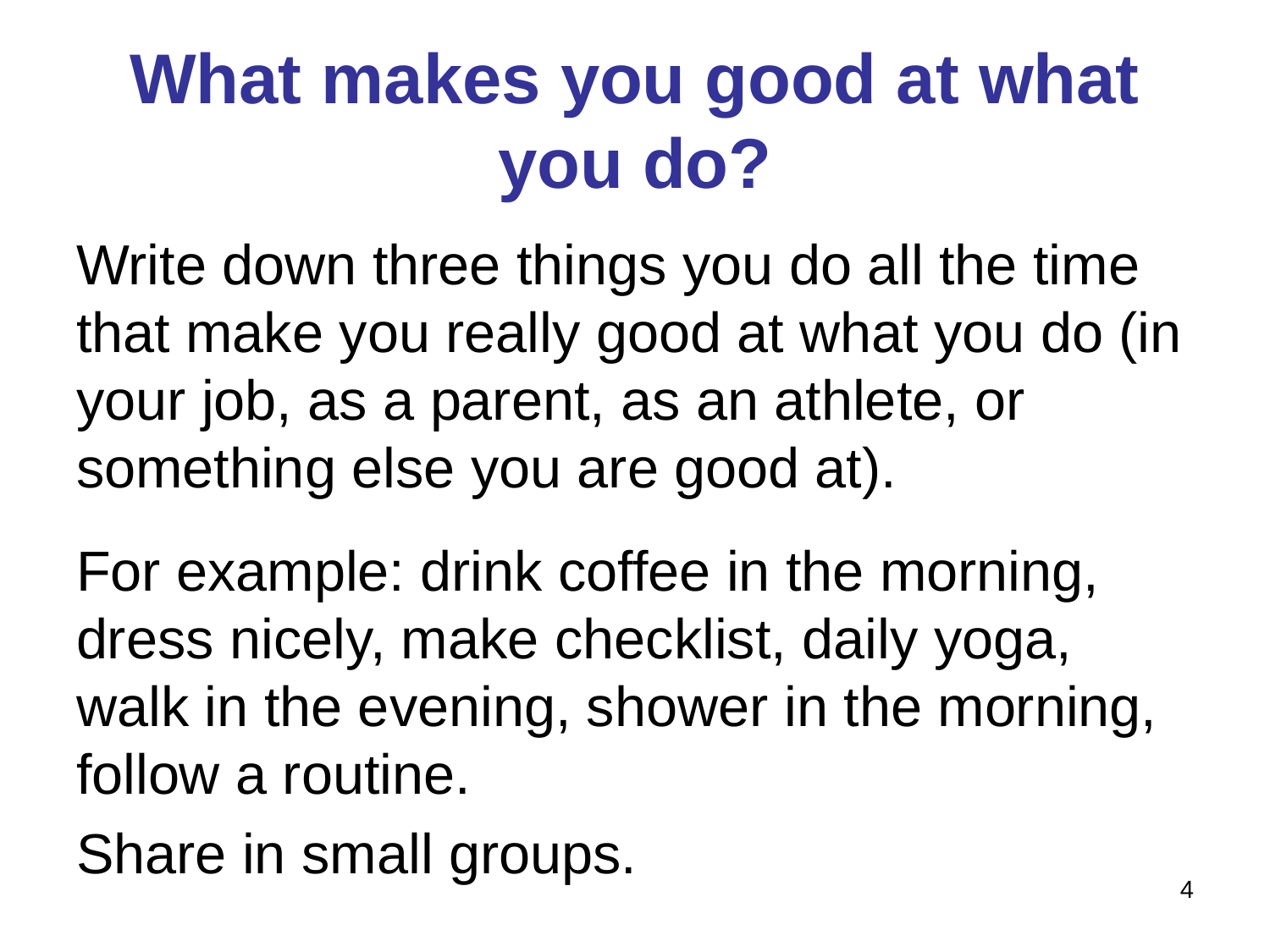

# What makes you good at what you do?
Write down three things you do all the time that make you really good at what you do (in your job, as a parent, as an athlete, or something else you are good at).

For example: drink coffee in the morning, dress nicely, make checklist, daily yoga, walk in the evening, shower in the morning, follow a routine.
Share in small groups.
4